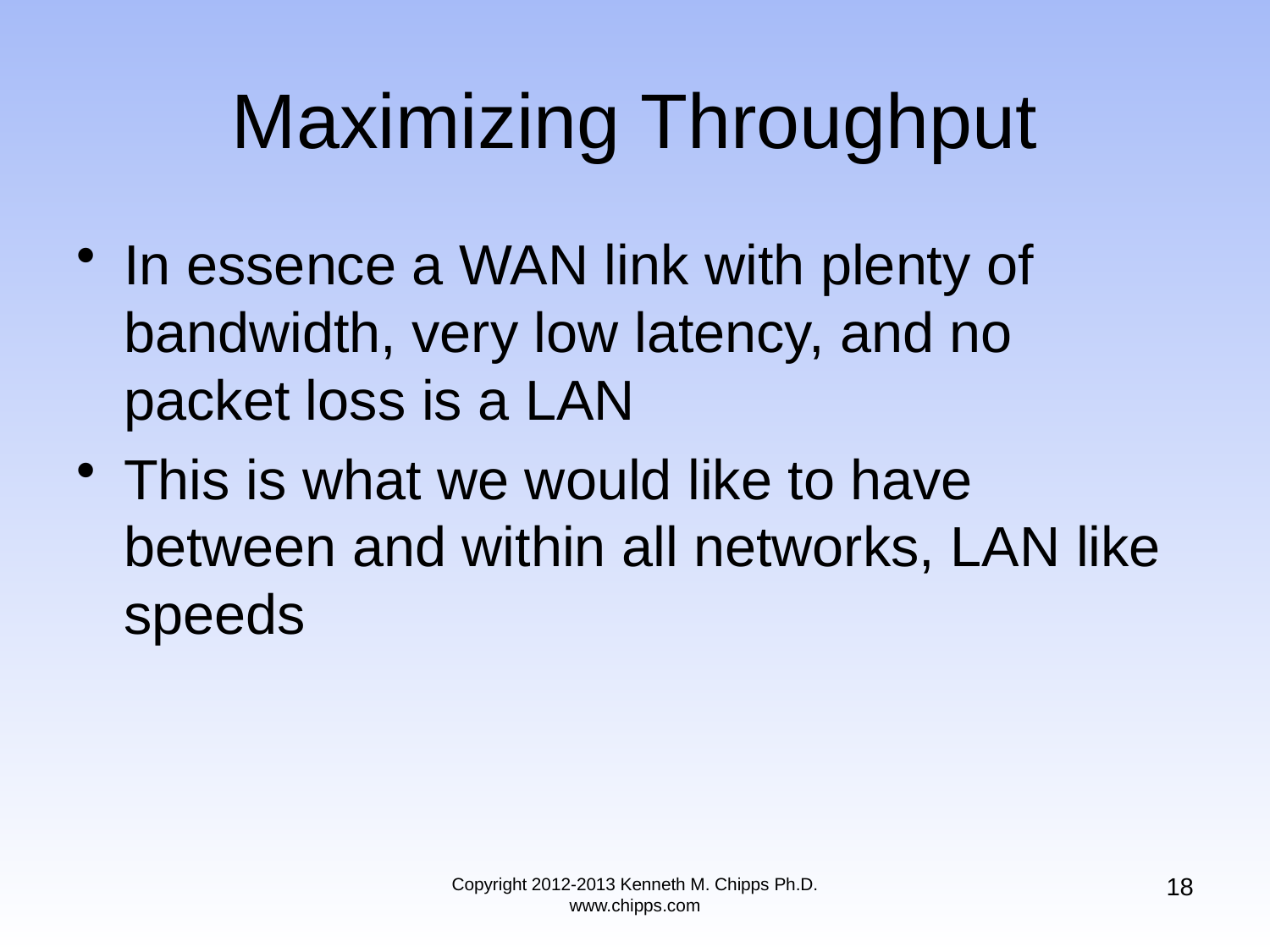

# Maximizing Throughput
In essence a WAN link with plenty of bandwidth, very low latency, and no packet loss is a LAN
This is what we would like to have between and within all networks, LAN like speeds
18
Copyright 2012-2013 Kenneth M. Chipps Ph.D. www.chipps.com